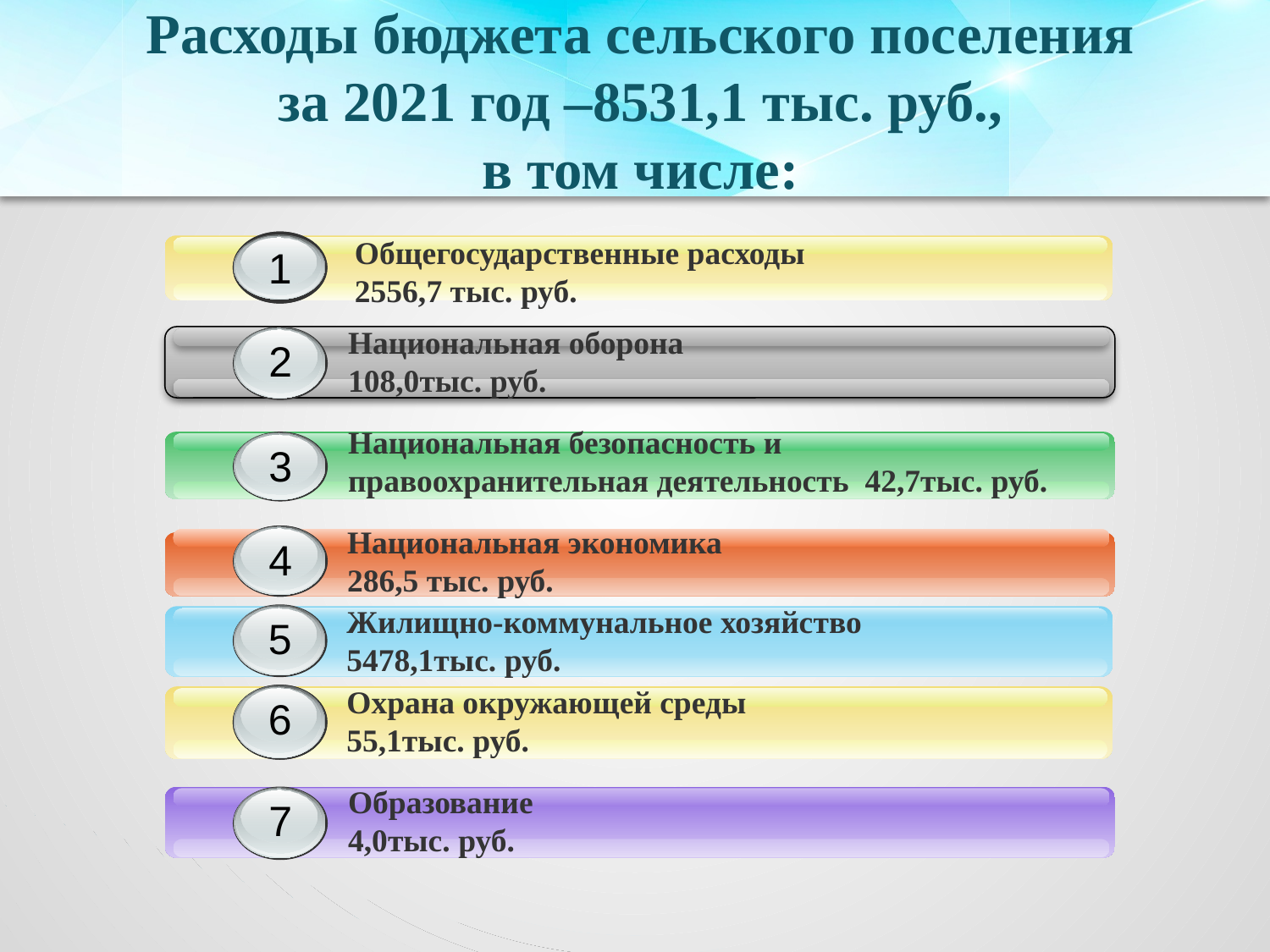

# Расходы бюджета сельского поселения за 2021 год –8531,1 тыс. руб., в том числе:
 Общегосударственные расходы
 2556,7 тыс. руб.

1
1

  Национальная оборона
  108,0тыс. руб.

2

  Национальная безопасность и
  правоохранительная деятельность  42,7тыс. руб.

3

Национальная экономика
286,5 тыс. руб.

1
4

Жилищно-коммунальное хозяйство
5478,1тыс. руб.

5

Охрана окружающей среды
55,1тыс. руб.

1
6

  Образование
  4,0тыс. руб.

7